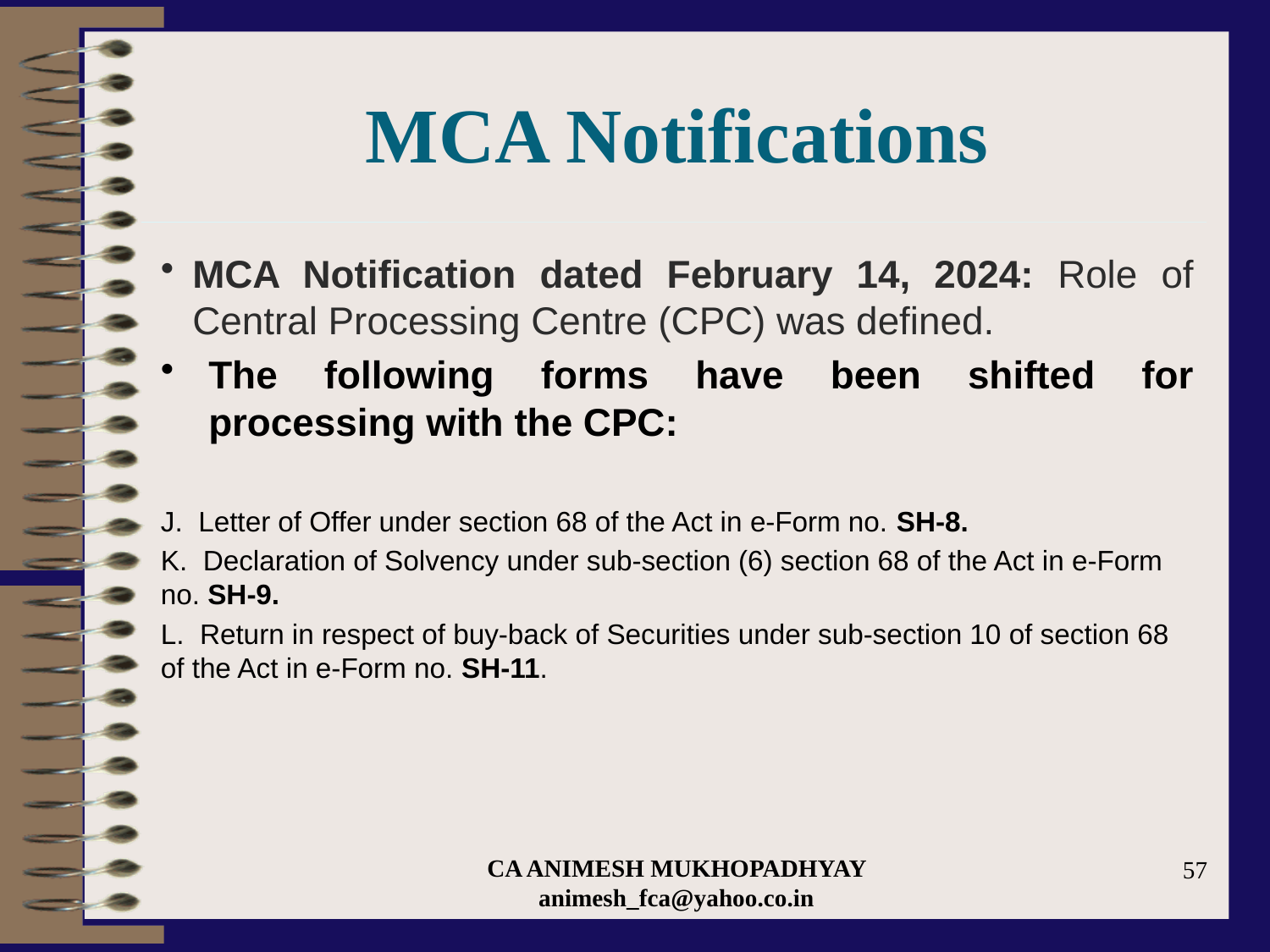

# MCA Notifications
MCA Notification dated February 14, 2024: Role of Central Processing Centre (CPC) was defined.
The following forms have been shifted for processing with the CPC:

J.  Letter of Offer under section 68 of the Act in e-Form no. SH-8.
K.  Declaration of Solvency under sub-section (6) section 68 of the Act in e-Form no. SH-9.
L.  Return in respect of buy-back of Securities under sub-section 10 of section 68 of the Act in e-Form no. SH-11.

CA ANIMESH MUKHOPADHYAY   animesh_fca@yahoo.co.in
57